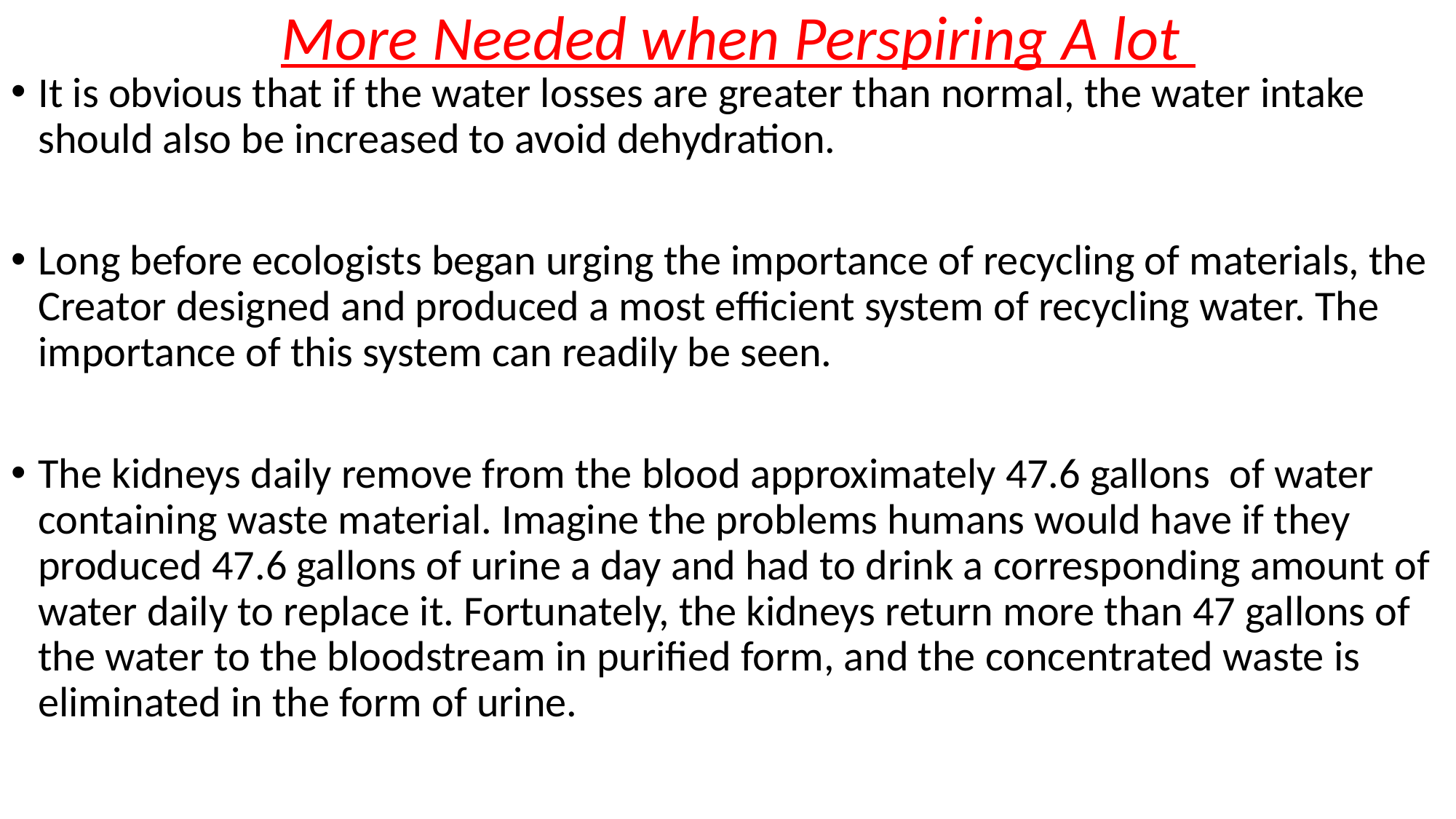

# More Needed when Perspiring A lot
It is obvious that if the water losses are greater than normal, the water intake should also be increased to avoid dehydration.

Long before ecologists began urging the importance of recycling of materials, the Creator designed and produced a most efficient system of recycling water. The importance of this system can readily be seen.

The kidneys daily remove from the blood approximately 47.6 gallons  of water containing waste material. Imagine the problems humans would have if they produced 47.6 gallons of urine a day and had to drink a corresponding amount of water daily to replace it. Fortunately, the kidneys return more than 47 gallons of the water to the bloodstream in purified form, and the concentrated waste is eliminated in the form of urine.